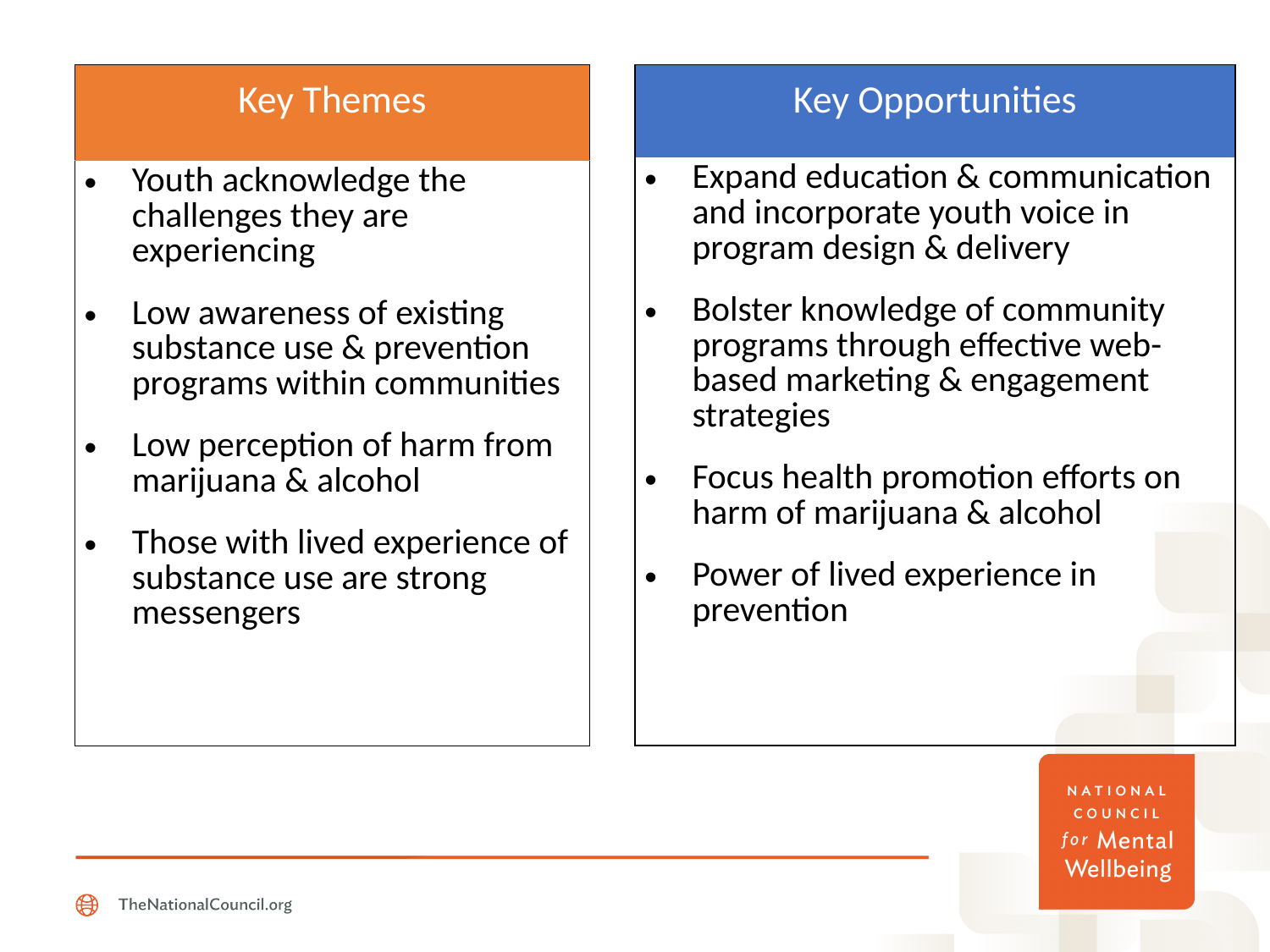

| Key Themes |
| --- |
| Youth acknowledge the challenges they are experiencing Low awareness of existing substance use & prevention programs within communities Low perception of harm from marijuana & alcohol Those with lived experience of substance use are strong messengers |
| Key Opportunities |
| --- |
| Expand education & communication and incorporate youth voice in program design & delivery Bolster knowledge of community programs through effective web-based marketing & engagement strategies Focus health promotion efforts on harm of marijuana & alcohol Power of lived experience in prevention |